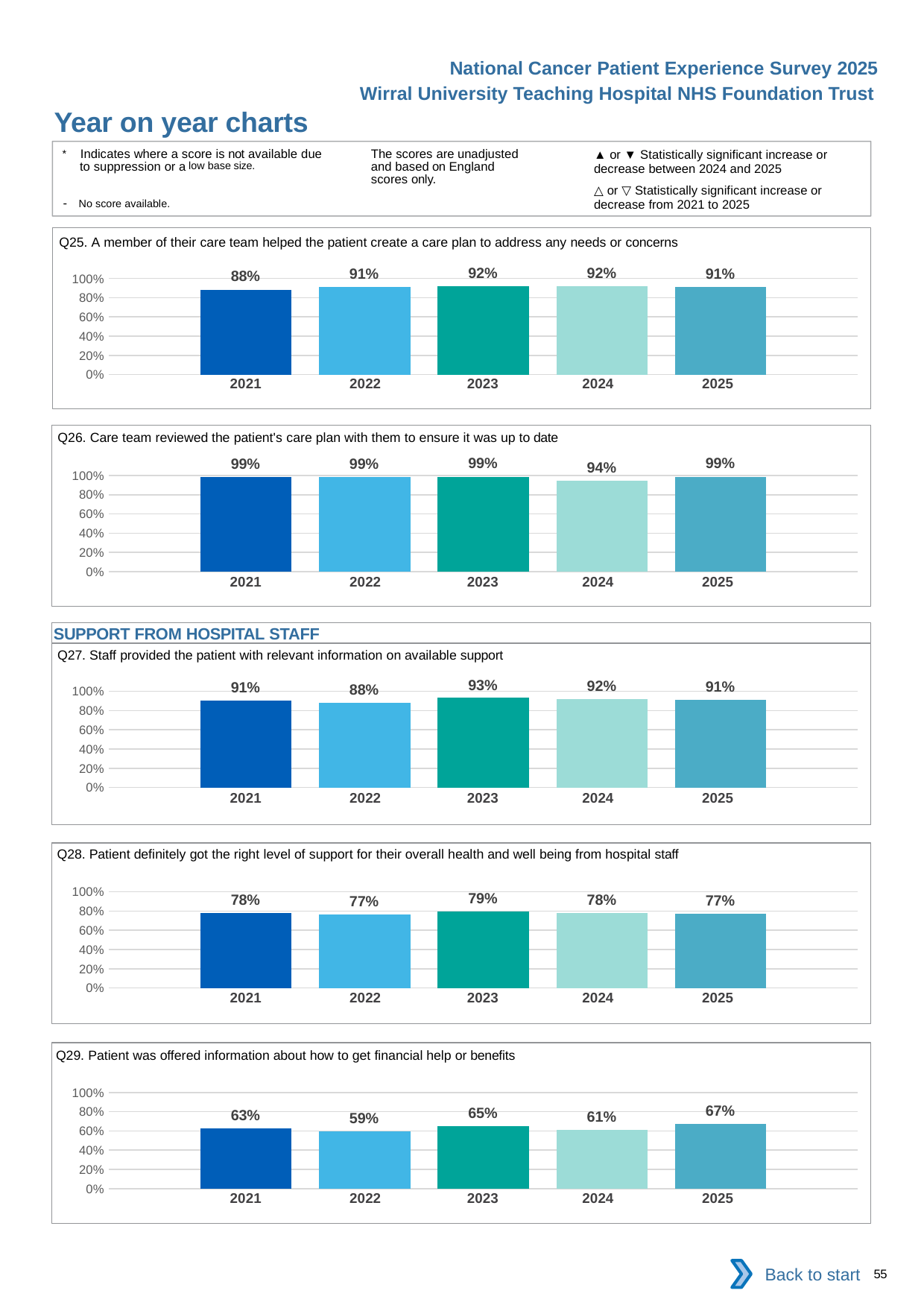

National Cancer Patient Experience Survey 2025
Wirral University Teaching Hospital NHS Foundation Trust
Year on year charts (5)

The scores are unadjusted and based on England scores only.
*  Indicates where a score is not available due to suppression or a low base size.
- No score available.
▲ or ▼ Statistically significant increase or decrease between 2024 and 2025
△ or ▽ Statistically significant increase or decrease from 2021 to 2025
Q25. A member of their care team helped the patient create a care plan to address any needs or concerns

### Chart

| Category | 2021 | 2022 | 2023 | 2024 | 2025 |
|---|---|---|---|---|---|
| Category 1 | 0.8846154 | 0.9139785 | 0.9215686 | 0.9222222 | 0.9117647 |
| 2021 | 2022 | 2023 | 2024 | 2025 |
| --- | --- | --- | --- | --- |
|  |  |  |  |  |
Q26. Care team reviewed the patient's care plan with them to ensure it was up to date

### Chart

| Category | 2021 | 2022 | 2023 | 2024 | 2025 |
|---|---|---|---|---|---|
| Category 1 | 0.9868421 | 0.9863014 | 0.9879518 | 0.9428571 | 0.9878049 |
| 2021 | 2022 | 2023 | 2024 | 2025 |
| --- | --- | --- | --- | --- |
|  |  |  |  |  |
SUPPORT FROM HOSPITAL STAFF
Q27. Staff provided the patient with relevant information on available support

### Chart

| Category | 2021 | 2022 | 2023 | 2024 | 2025 |
|---|---|---|---|---|---|
| Category 1 | 0.9058824 | 0.8805031 | 0.9304813 | 0.9225807 | 0.9122807 |
| 2021 | 2022 | 2023 | 2024 | 2025 |
| --- | --- | --- | --- | --- |
|  |  |  |  |  |
Q28. Patient definitely got the right level of support for their overall health and well being from hospital staff

### Chart

| Category | 2021 | 2022 | 2023 | 2024 | 2025 |
|---|---|---|---|---|---|
| Category 1 | 0.7810946 | 0.7663044 | 0.7933884 | 0.7819149 | 0.7684729 |
| 2021 | 2022 | 2023 | 2024 | 2025 |
| --- | --- | --- | --- | --- |
|  |  |  |  |  |
Q29. Patient was offered information about how to get financial help or benefits

### Chart

| Category | 2021 | 2022 | 2023 | 2024 | 2025 |
|---|---|---|---|---|---|
| Category 1 | 0.6292135 | 0.5925926 | 0.6517857 | 0.6144578 | 0.6702127 |
| 2021 | 2022 | 2023 | 2024 | 2025 |
| --- | --- | --- | --- | --- |
|  |  |  |  |  |
Back to start

55